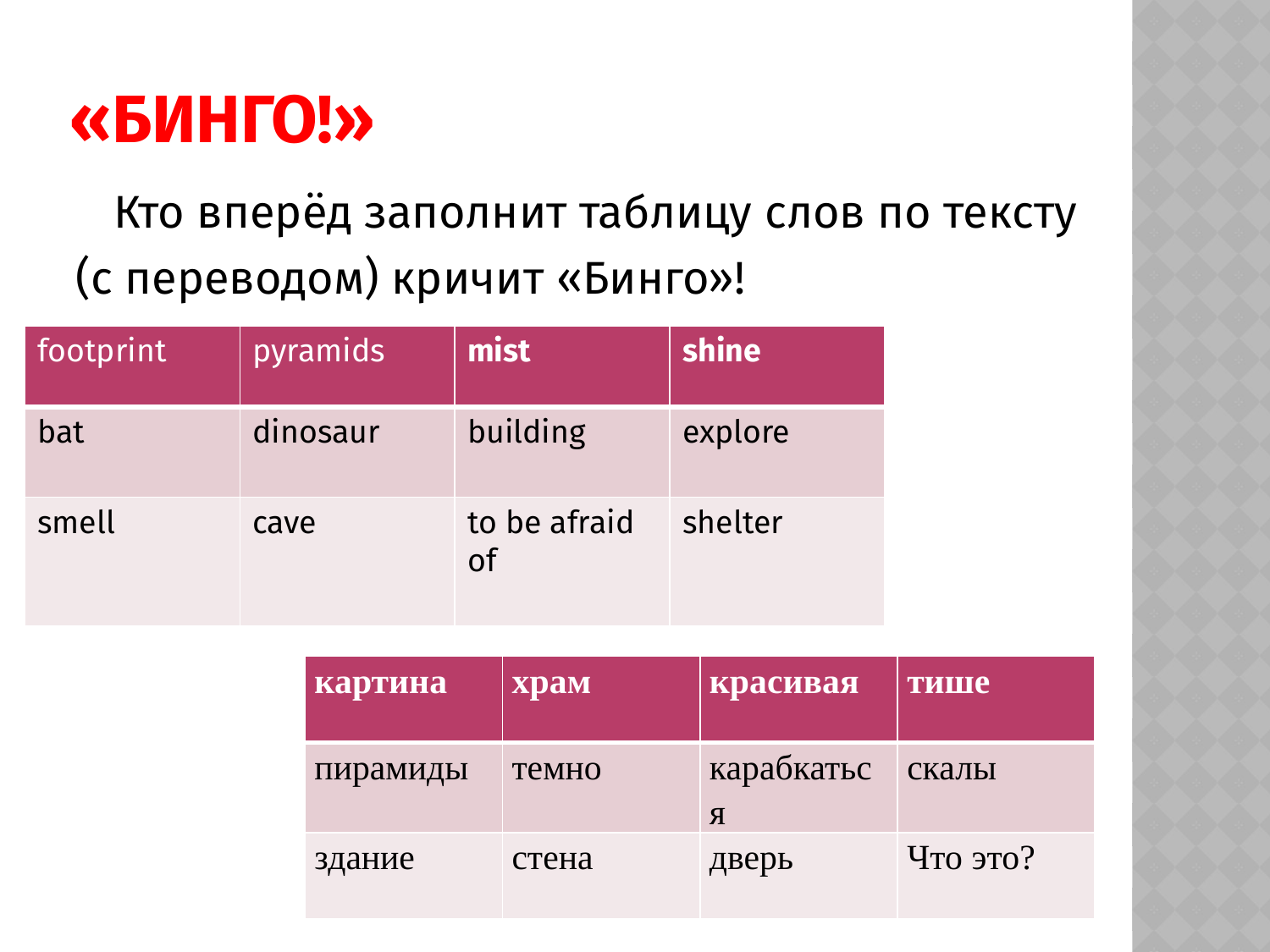

# «Бинго!»
	Кто вперёд заполнит таблицу слов по тексту
(c переводом) кричит «Бинго»!

| footprint | pyramids | mist | shine |
| --- | --- | --- | --- |
| bat | dinosaur | building | explore |
| smell | cave | to be afraid of | shelter |
| картина | храм | красивая | тише |
| --- | --- | --- | --- |
| пирамиды | темно | карабкаться | скалы |
| здание | стена | дверь | Что это? |